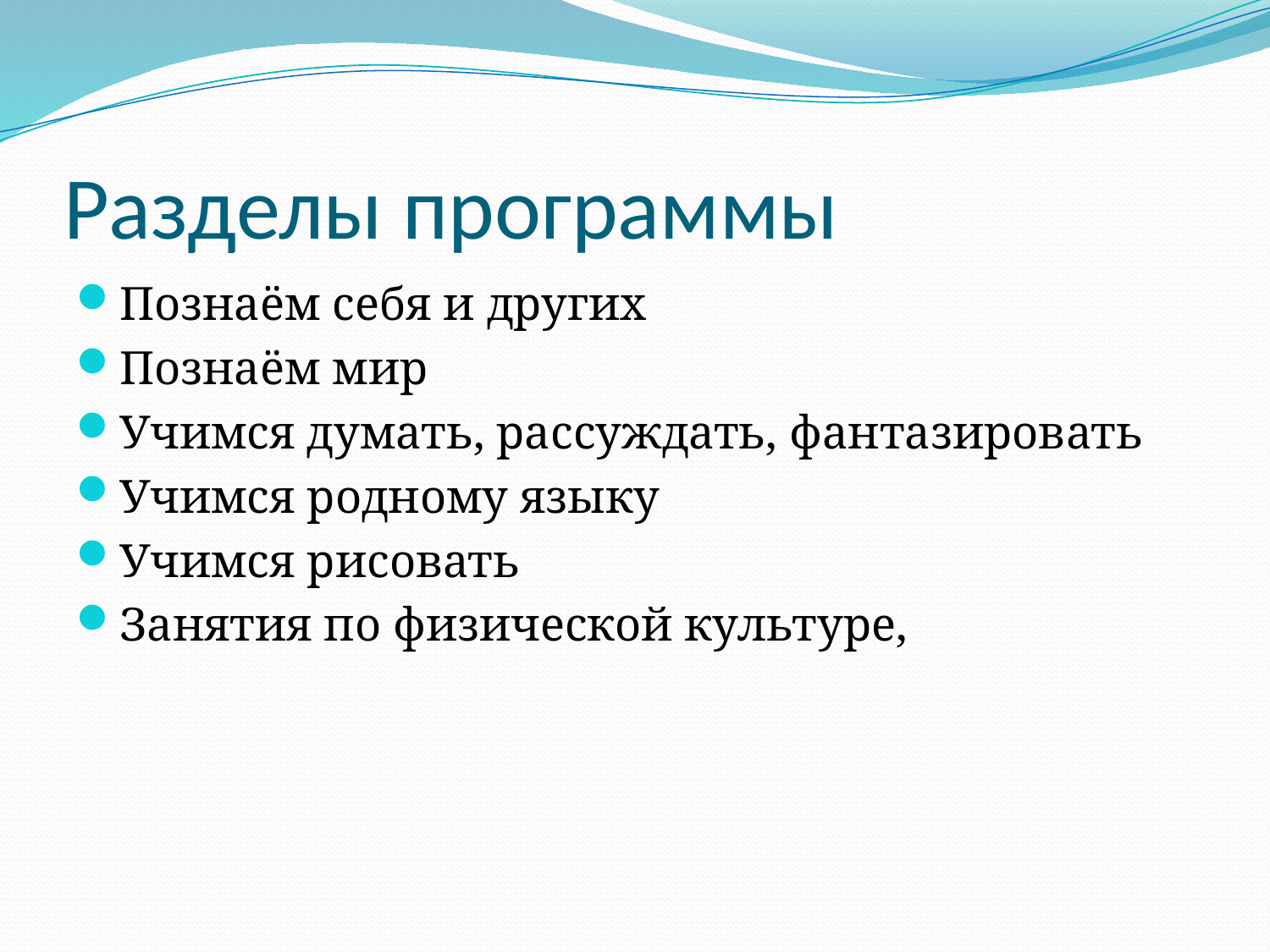

# Разделы программы
Познаём себя и других
Познаём мир
Учимся думать, рассуждать, фантазировать
Учимся родному языку
Учимся рисовать
Занятия по физической культуре,